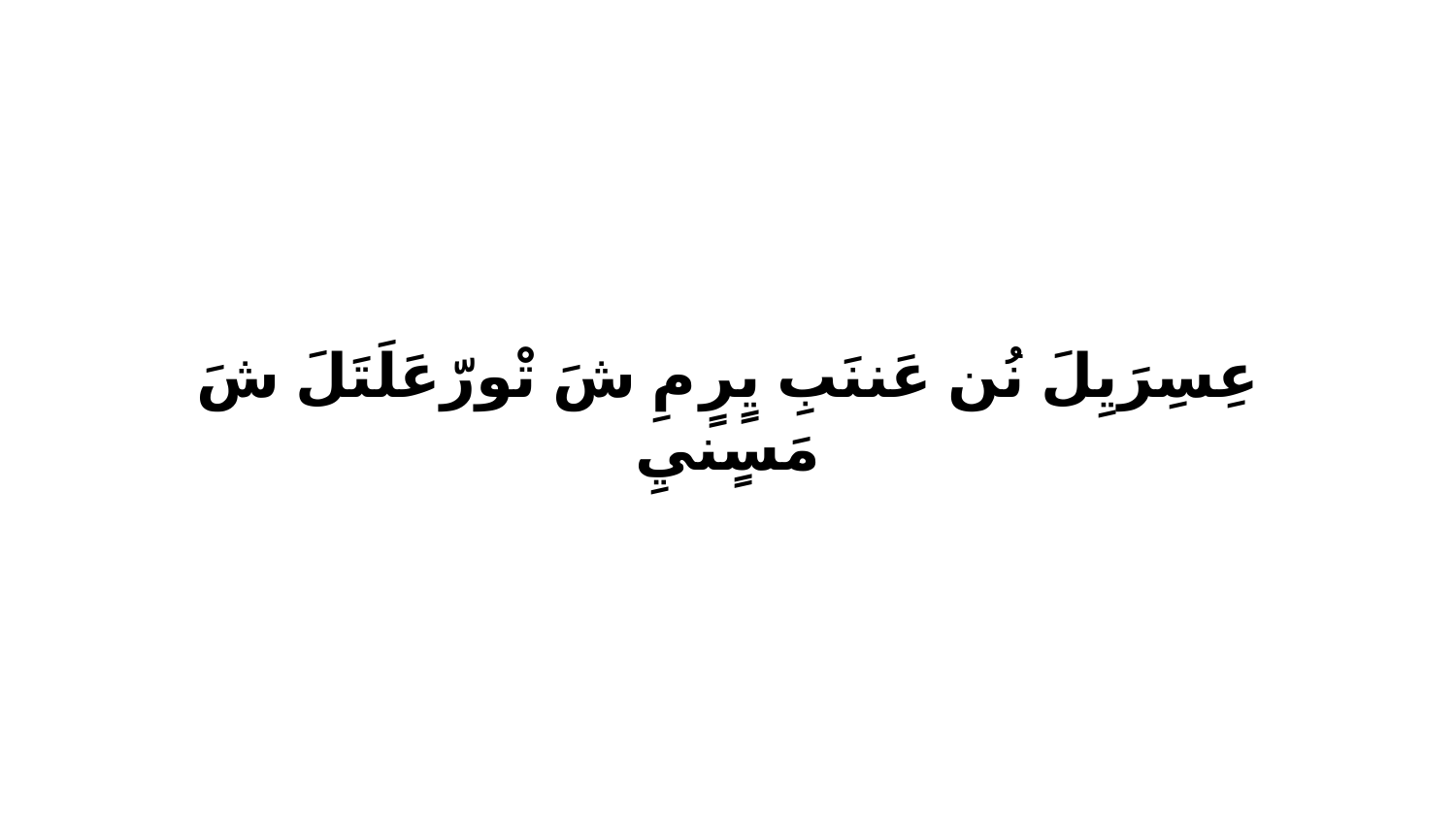

عِسِرَيِلَ نُن عَننَبِ يٍرٍ مِ شَ تْورّعَلَتَلَ شَ مَسٍنيِ